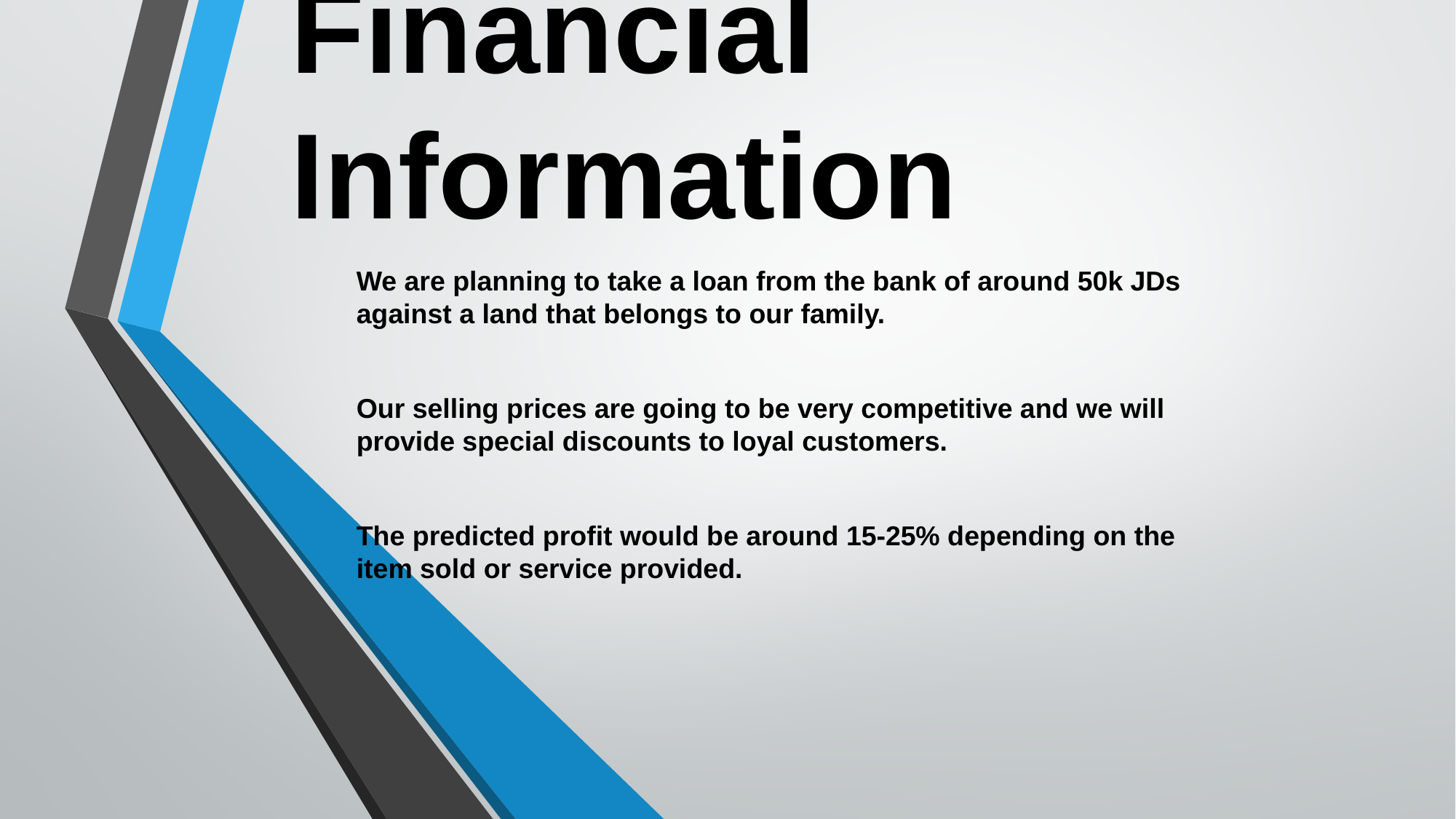

# Financial Information
We are planning to take a loan from the bank of around 50k JDs against a land that belongs to our family.

Our selling prices are going to be very competitive and we will provide special discounts to loyal customers.

The predicted profit would be around 15-25% depending on the item sold or service provided.